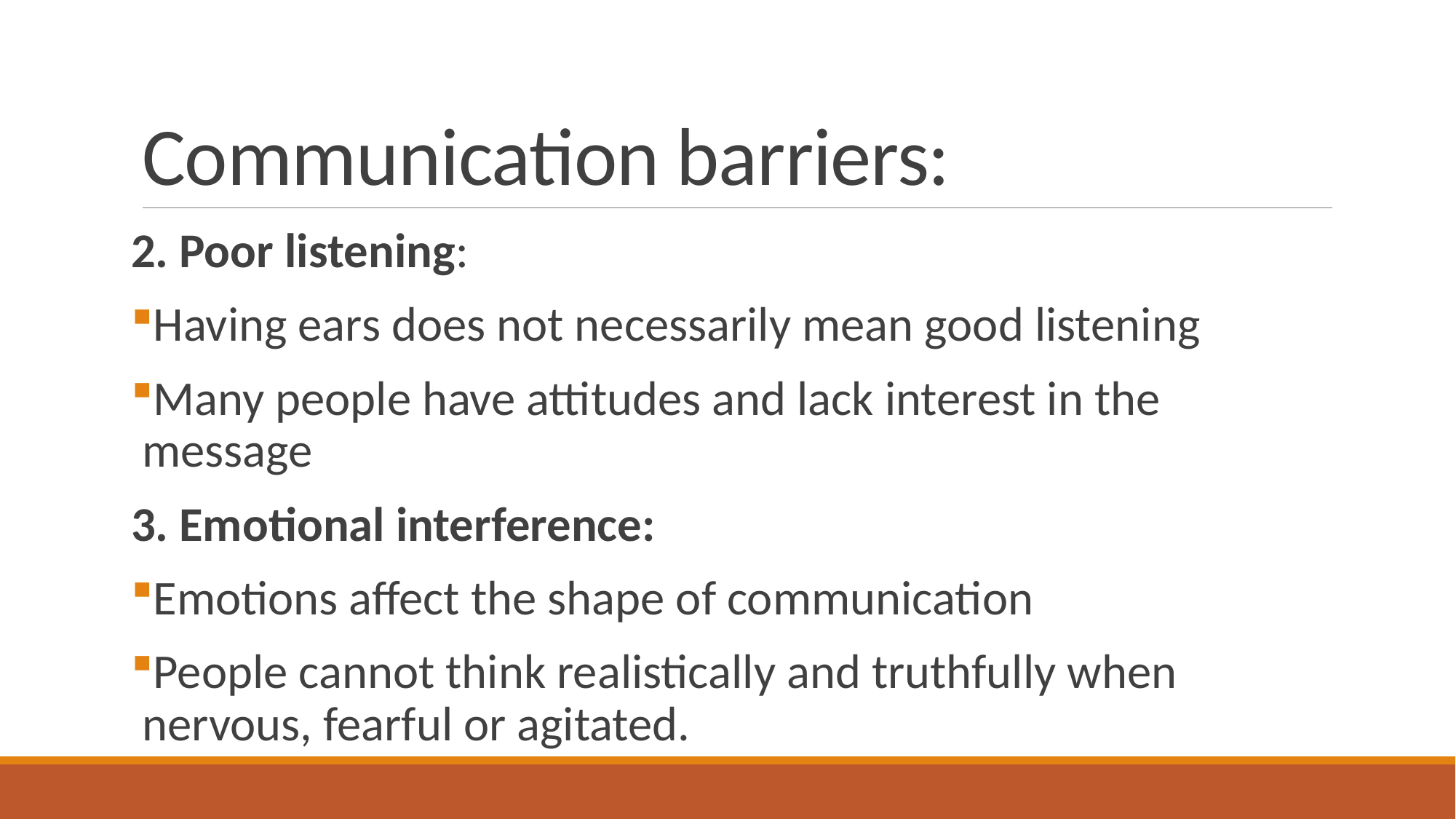

# Communication barriers:
2. Poor listening:
Having ears does not necessarily mean good listening
Many people have attitudes and lack interest in the message
3. Emotional interference:
Emotions affect the shape of communication
People cannot think realistically and truthfully when nervous, fearful or agitated.